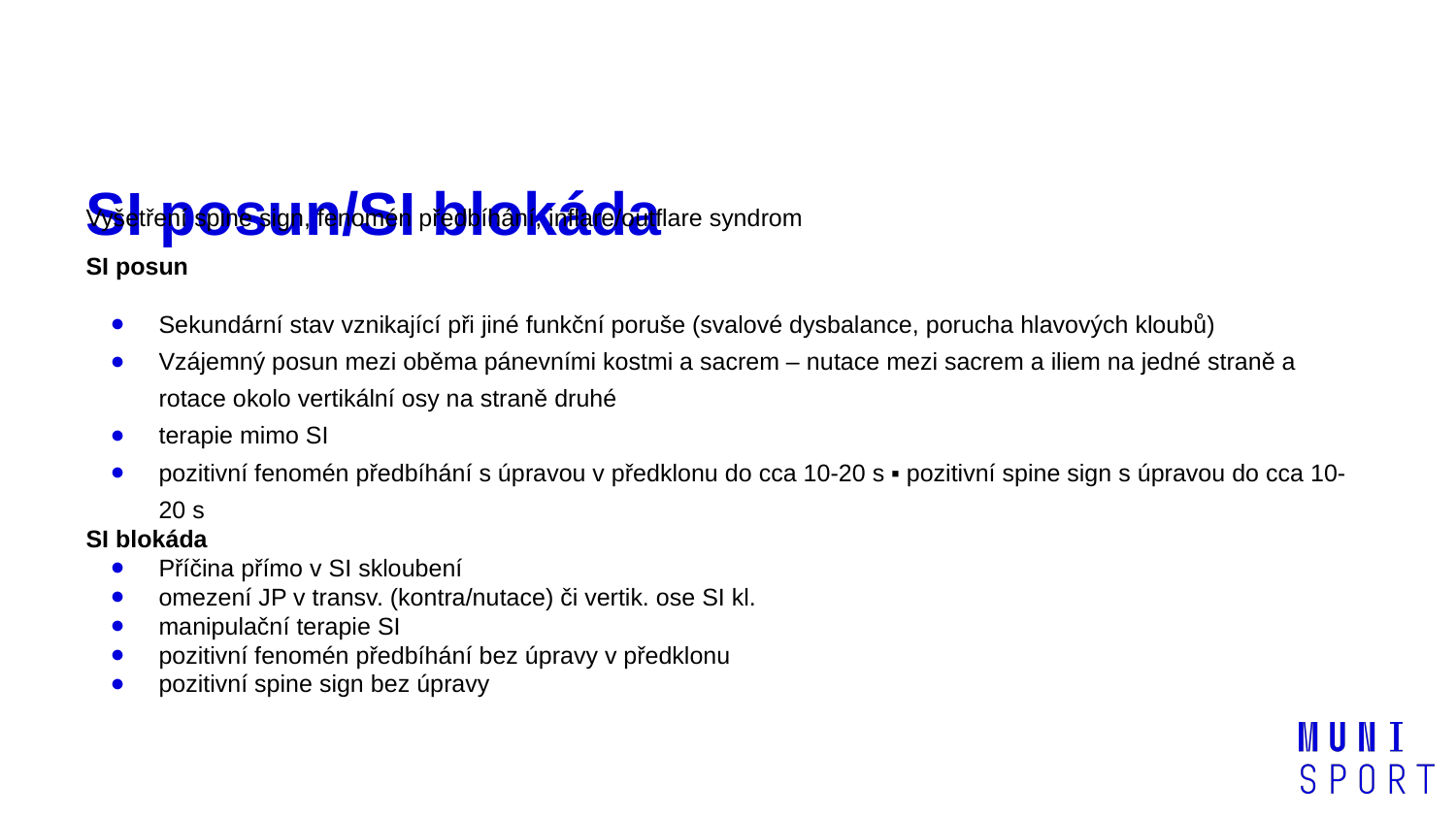

# SI posun/SI blokáda
Vyšetření spine sign, fenomén předbíhání, inflare/outflare syndrom
SI posun
Sekundární stav vznikající při jiné funkční poruše (svalové dysbalance, porucha hlavových kloubů)
Vzájemný posun mezi oběma pánevními kostmi a sacrem – nutace mezi sacrem a iliem na jedné straně a rotace okolo vertikální osy na straně druhé
terapie mimo SI
pozitivní fenomén předbíhání s úpravou v předklonu do cca 10-20 s ▪ pozitivní spine sign s úpravou do cca 10-20 s
SI blokáda
Příčina přímo v SI skloubení
omezení JP v transv. (kontra/nutace) či vertik. ose SI kl.
manipulační terapie SI
pozitivní fenomén předbíhání bez úpravy v předklonu
pozitivní spine sign bez úpravy